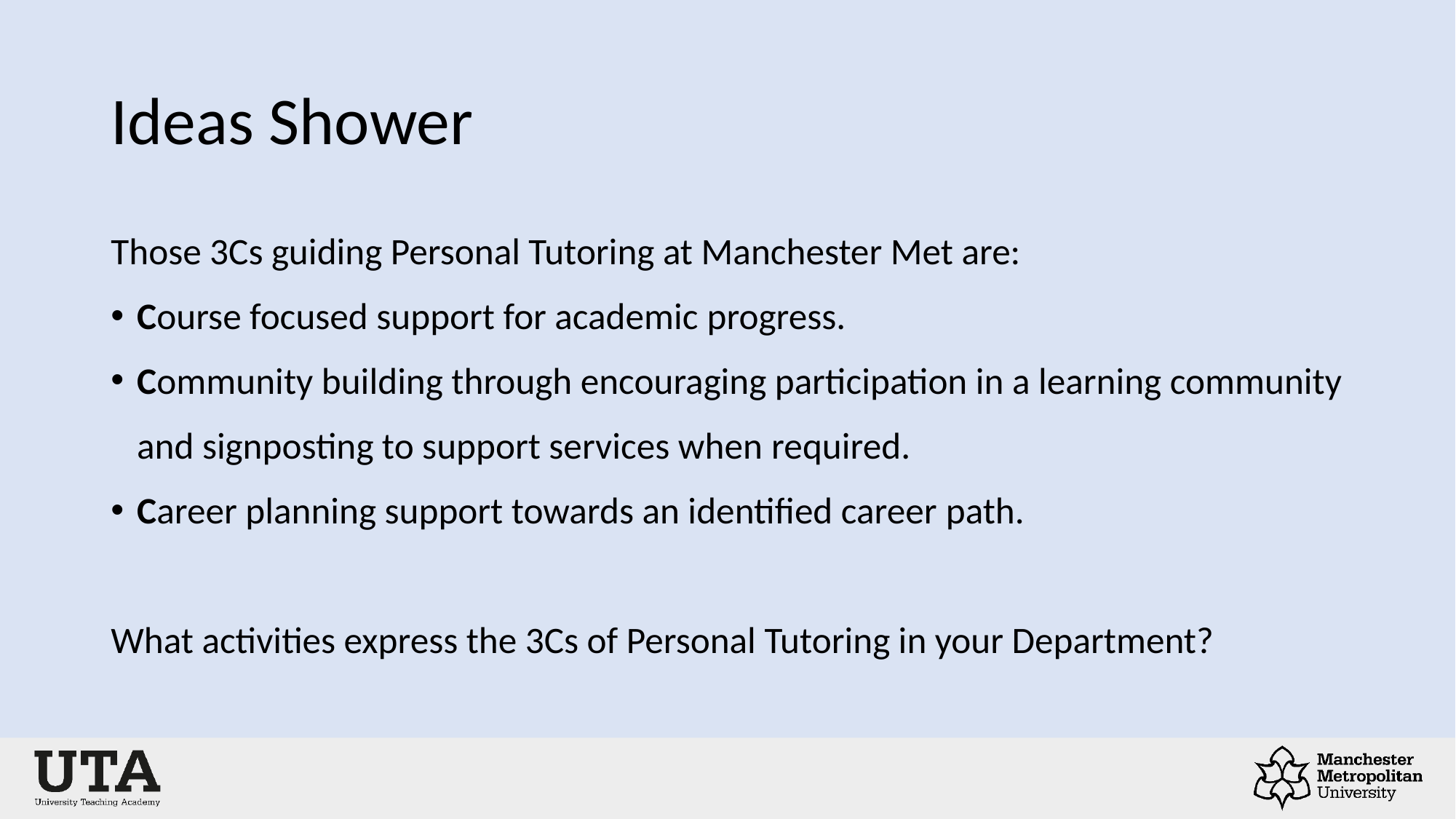

# Ideas Shower
Those 3Cs guiding Personal Tutoring at Manchester Met are:
Course focused support for academic progress.
Community building through encouraging participation in a learning community and signposting to support services when required.
Career planning support towards an identified career path.

What activities express the 3Cs of Personal Tutoring in your Department?